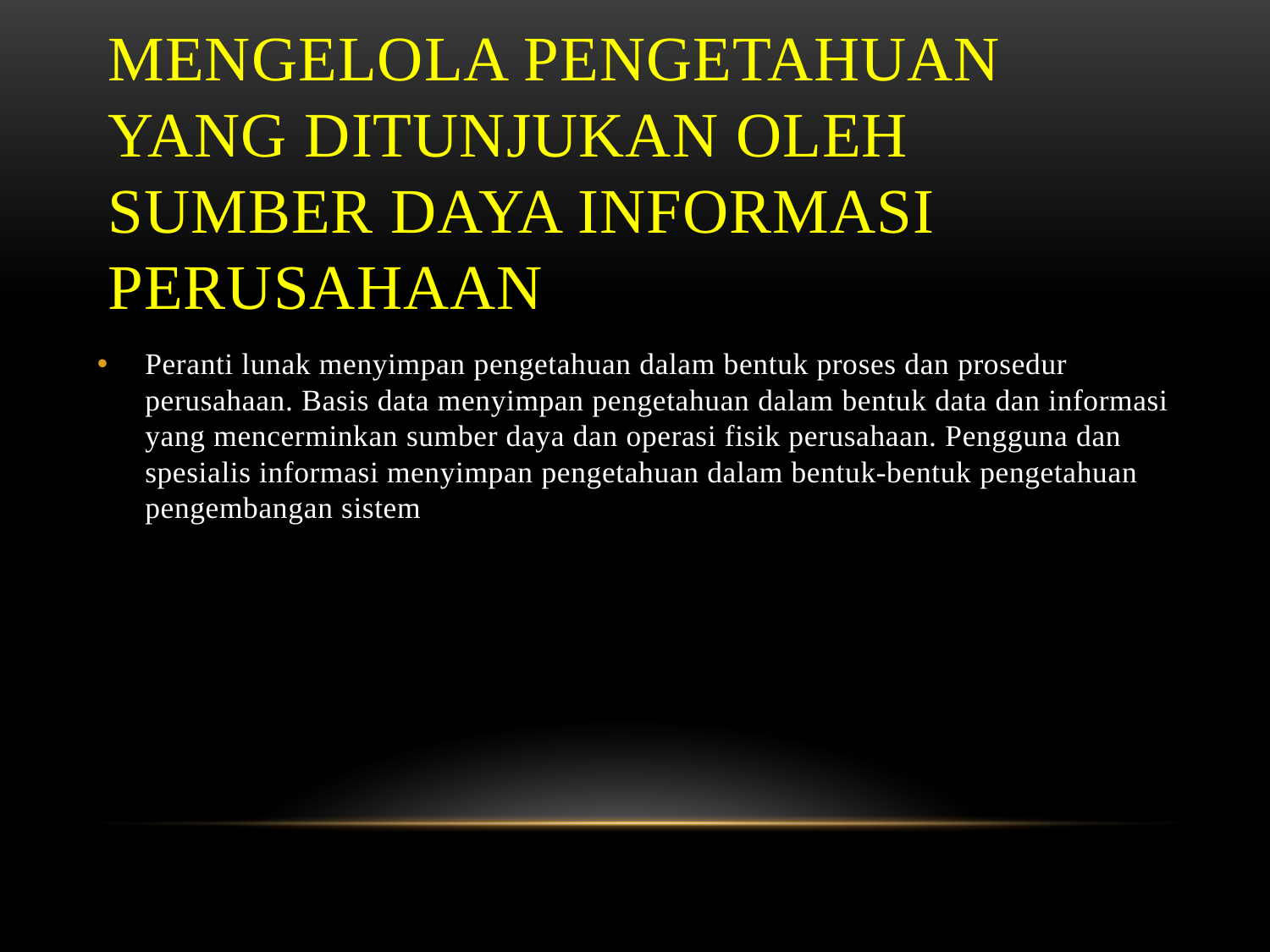

# Mengelola pengetahuan yang ditunjukan oleh sumber daya informasi perusahaan
Peranti lunak menyimpan pengetahuan dalam bentuk proses dan prosedur perusahaan. Basis data menyimpan pengetahuan dalam bentuk data dan informasi yang mencerminkan sumber daya dan operasi fisik perusahaan. Pengguna dan spesialis informasi menyimpan pengetahuan dalam bentuk-bentuk pengetahuan pengembangan sistem